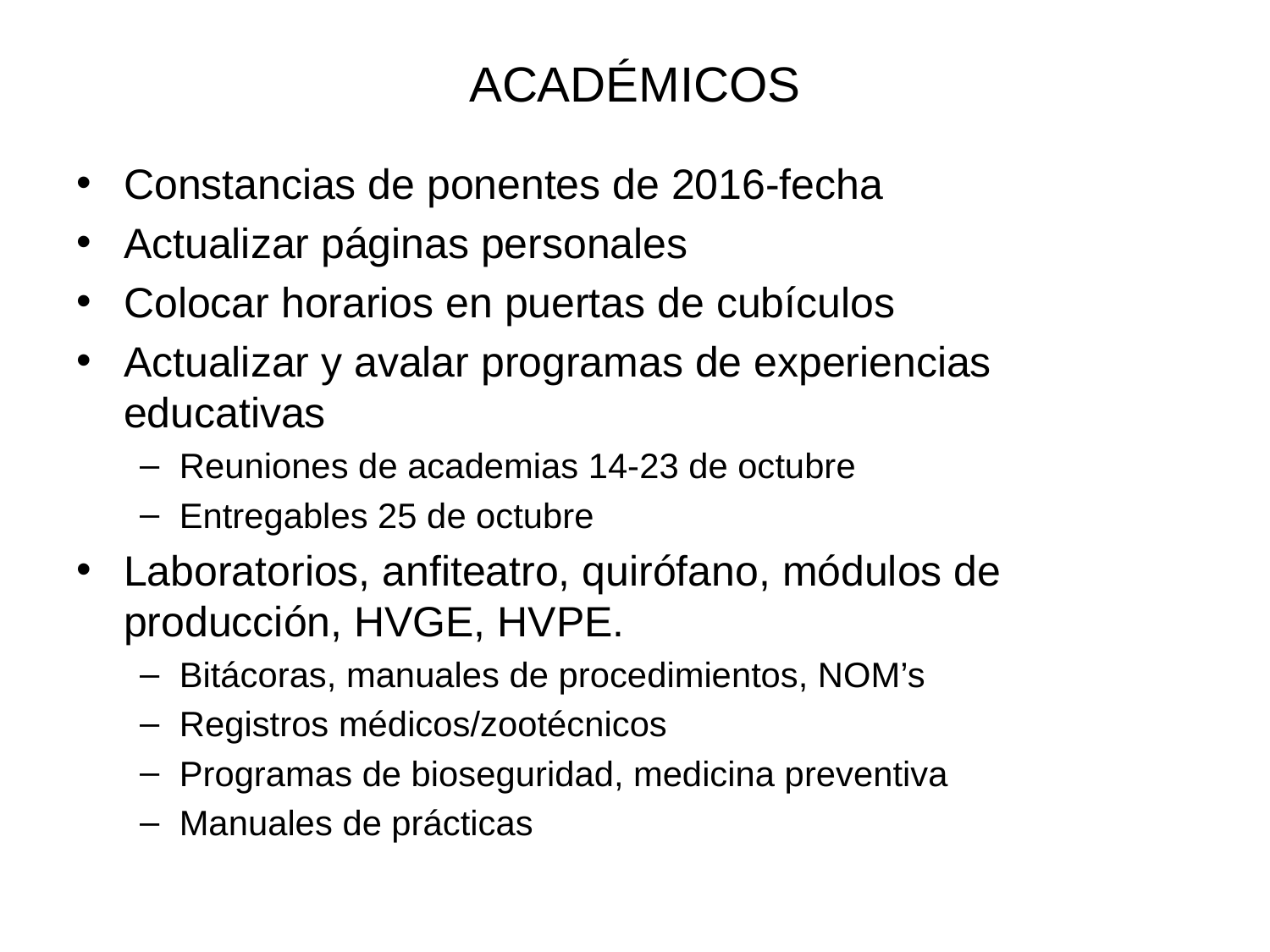

# ACADÉMICOS
Constancias de ponentes de 2016-fecha
Actualizar páginas personales
Colocar horarios en puertas de cubículos
Actualizar y avalar programas de experiencias educativas
Reuniones de academias 14-23 de octubre
Entregables 25 de octubre
Laboratorios, anfiteatro, quirófano, módulos de producción, HVGE, HVPE.
Bitácoras, manuales de procedimientos, NOM’s
Registros médicos/zootécnicos
Programas de bioseguridad, medicina preventiva
Manuales de prácticas